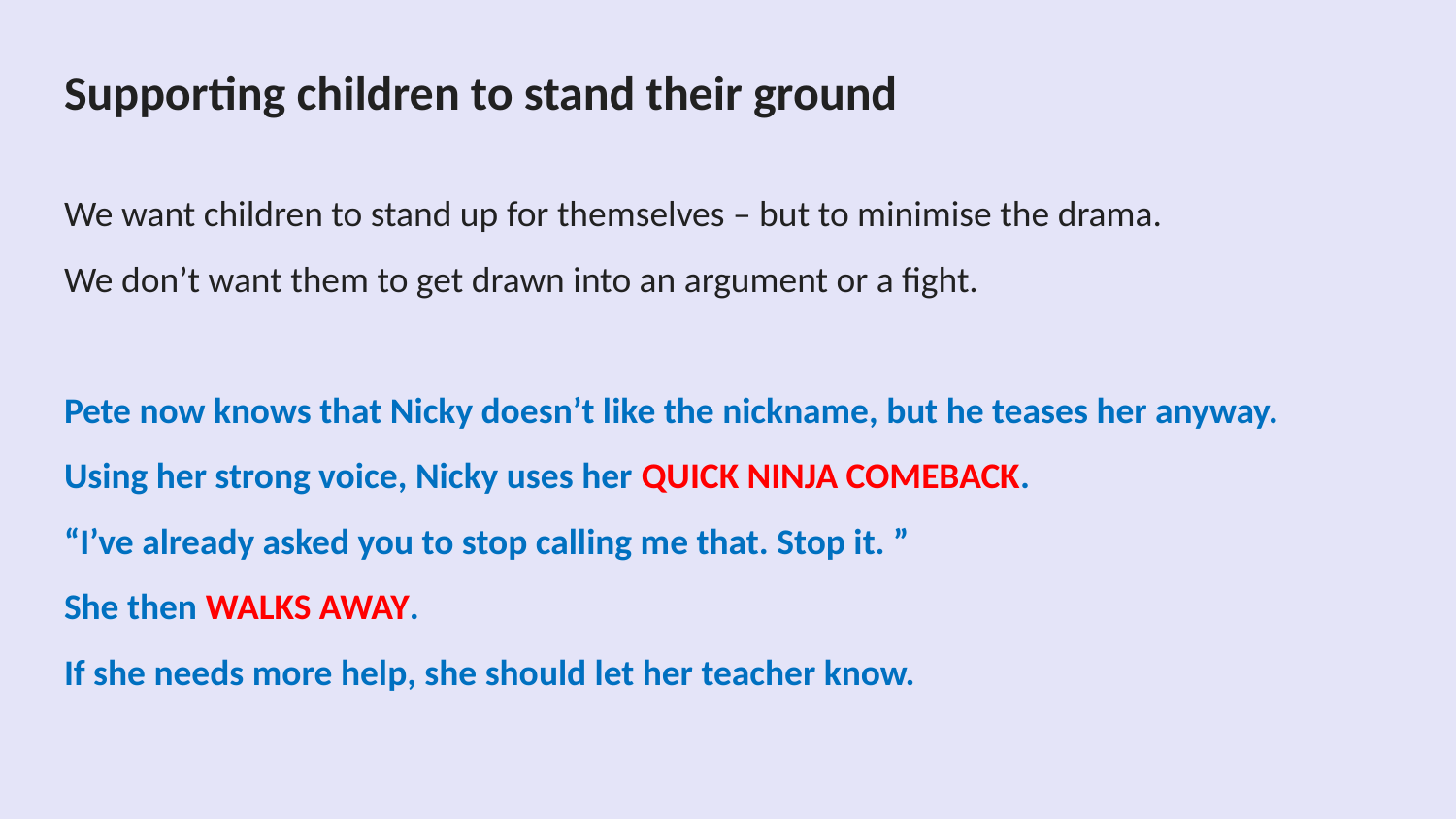

# Supporting children to stand their ground
We want children to stand up for themselves – but to minimise the drama.
We don’t want them to get drawn into an argument or a fight.

Pete now knows that Nicky doesn’t like the nickname, but he teases her anyway.
Using her strong voice, Nicky uses her QUICK NINJA COMEBACK.
“I’ve already asked you to stop calling me that. Stop it. ”
She then WALKS AWAY.
If she needs more help, she should let her teacher know.